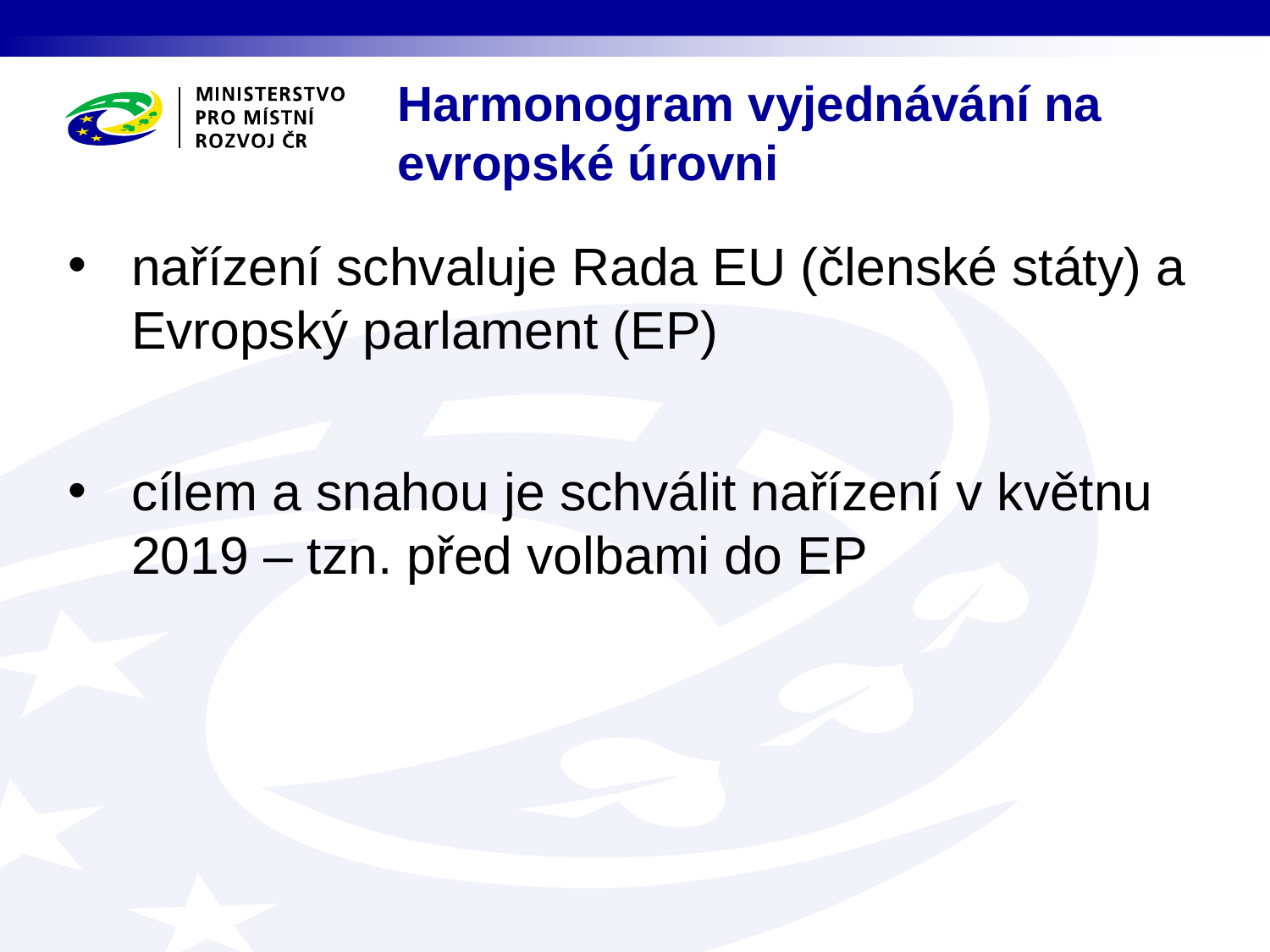

# Harmonogram vyjednávání na evropské úrovni
nařízení schvaluje Rada EU (členské státy) a Evropský parlament (EP)

cílem a snahou je schválit nařízení v květnu 2019 – tzn. před volbami do EP